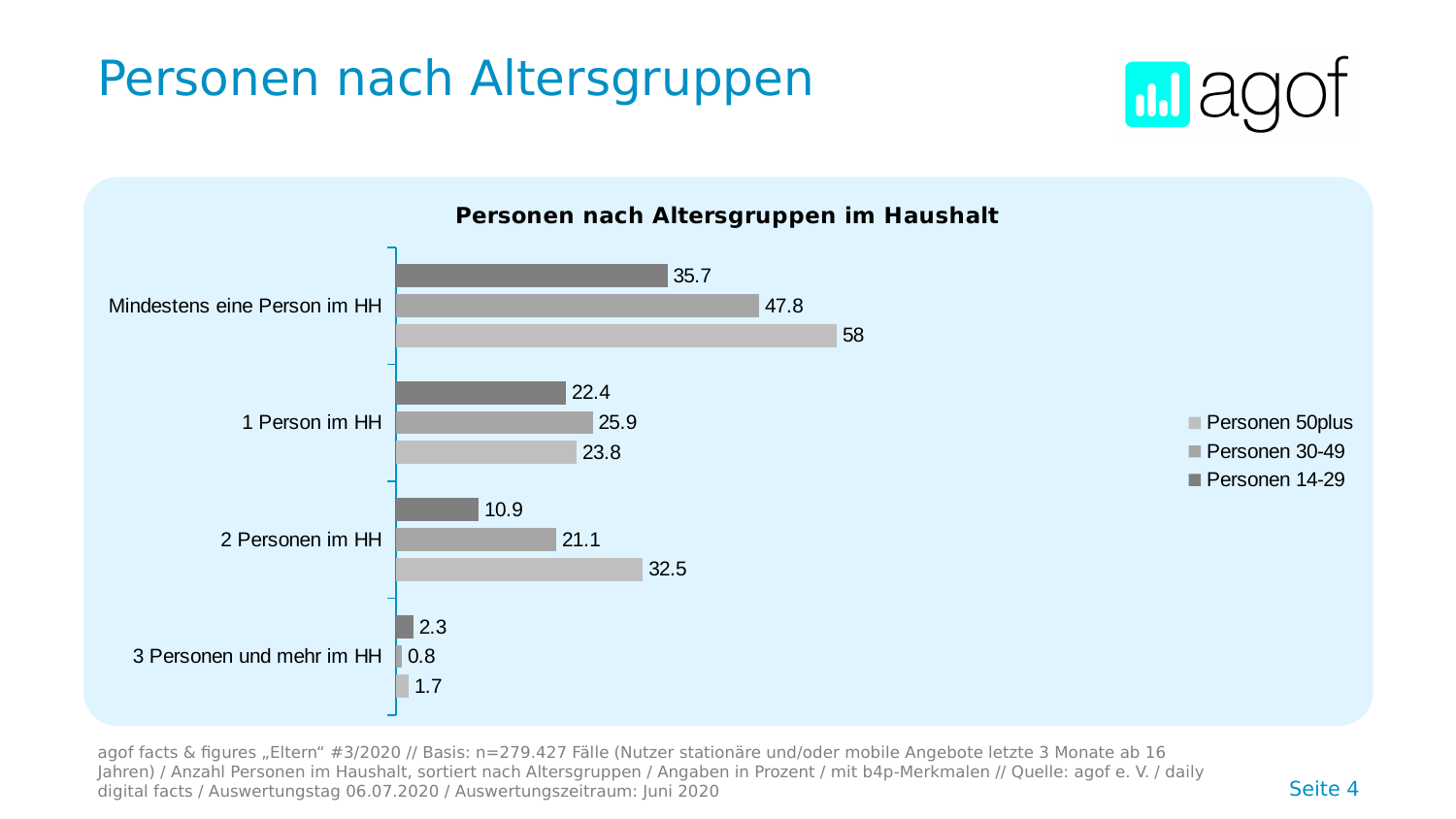

# Personen nach Altersgruppen

### Chart: Personen nach Altersgruppen im Haushalt

| Category | Personen 14-29 | Personen 30-49 | Personen 50plus |
|---|---|---|---|
| Mindestens eine Person im HH | 35.7 | 47.8 | 58.0 |
| 1 Person im HH | 22.4 | 25.9 | 23.8 |
| 2 Personen im HH | 10.9 | 21.1 | 32.5 |
| 3 Personen und mehr im HH | 2.3 | 0.8 | 1.7 |
agof facts & figures „Eltern“ #3/2020 // Basis: n=279.427 Fälle (Nutzer stationäre und/oder mobile Angebote letzte 3 Monate ab 16 Jahren) / Anzahl Personen im Haushalt, sortiert nach Altersgruppen / Angaben in Prozent / mit b4p-Merkmalen // Quelle: agof e. V. / daily digital facts / Auswertungstag 06.07.2020 / Auswertungszeitraum: Juni 2020